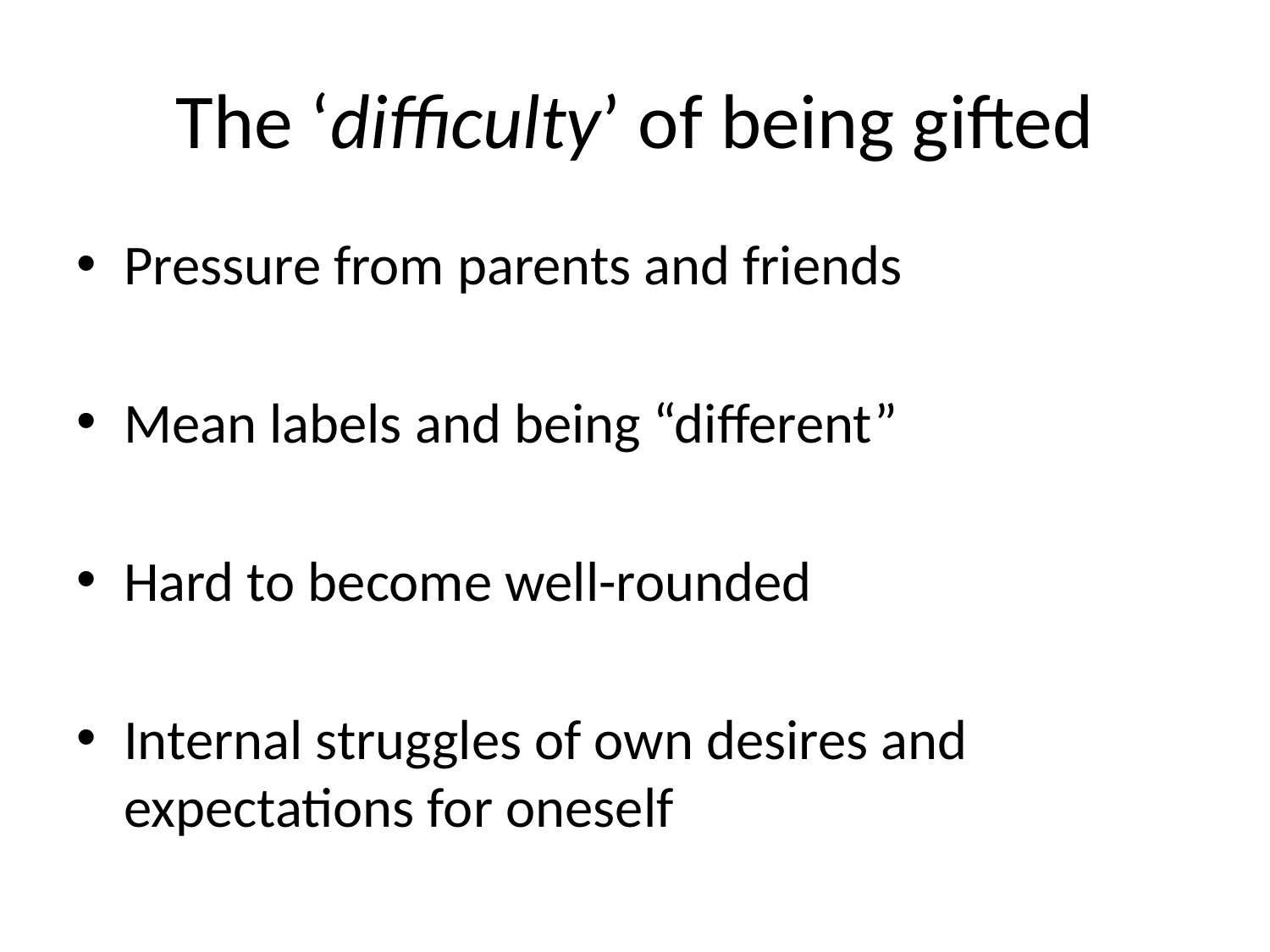

# The ‘difficulty’ of being gifted
Pressure from parents and friends

Mean labels and being “different”

Hard to become well-rounded

Internal struggles of own desires and expectations for oneself